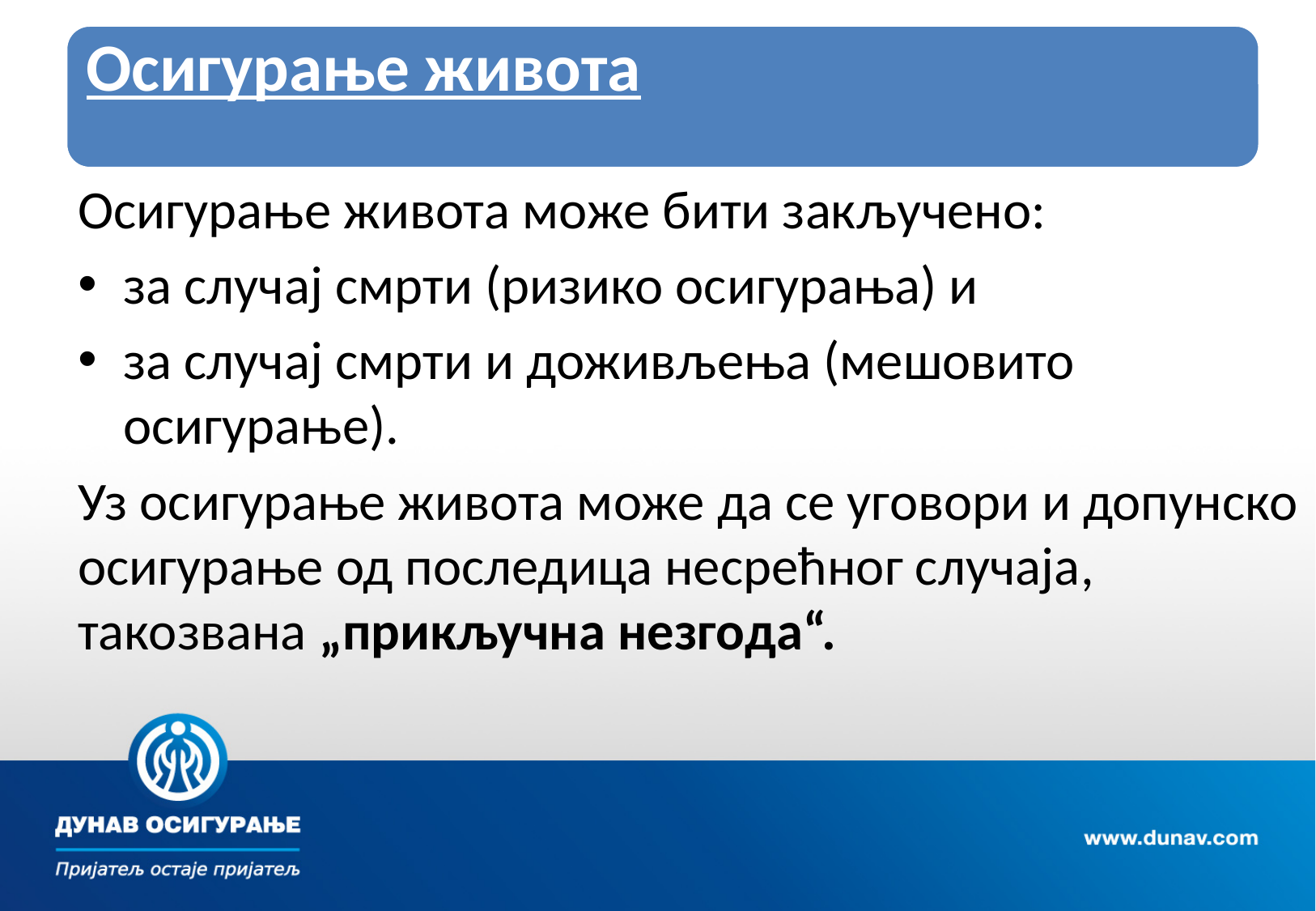

Осигурање живота
Осигурање живота може бити закључено:
за случај смрти (ризико осигурања) и
за случај смрти и доживљења (мешовито осигурање).
Уз осигурање живота може да се уговори и допунско осигурање од последица несрећног случаја, такозвана „прикључна незгода“.